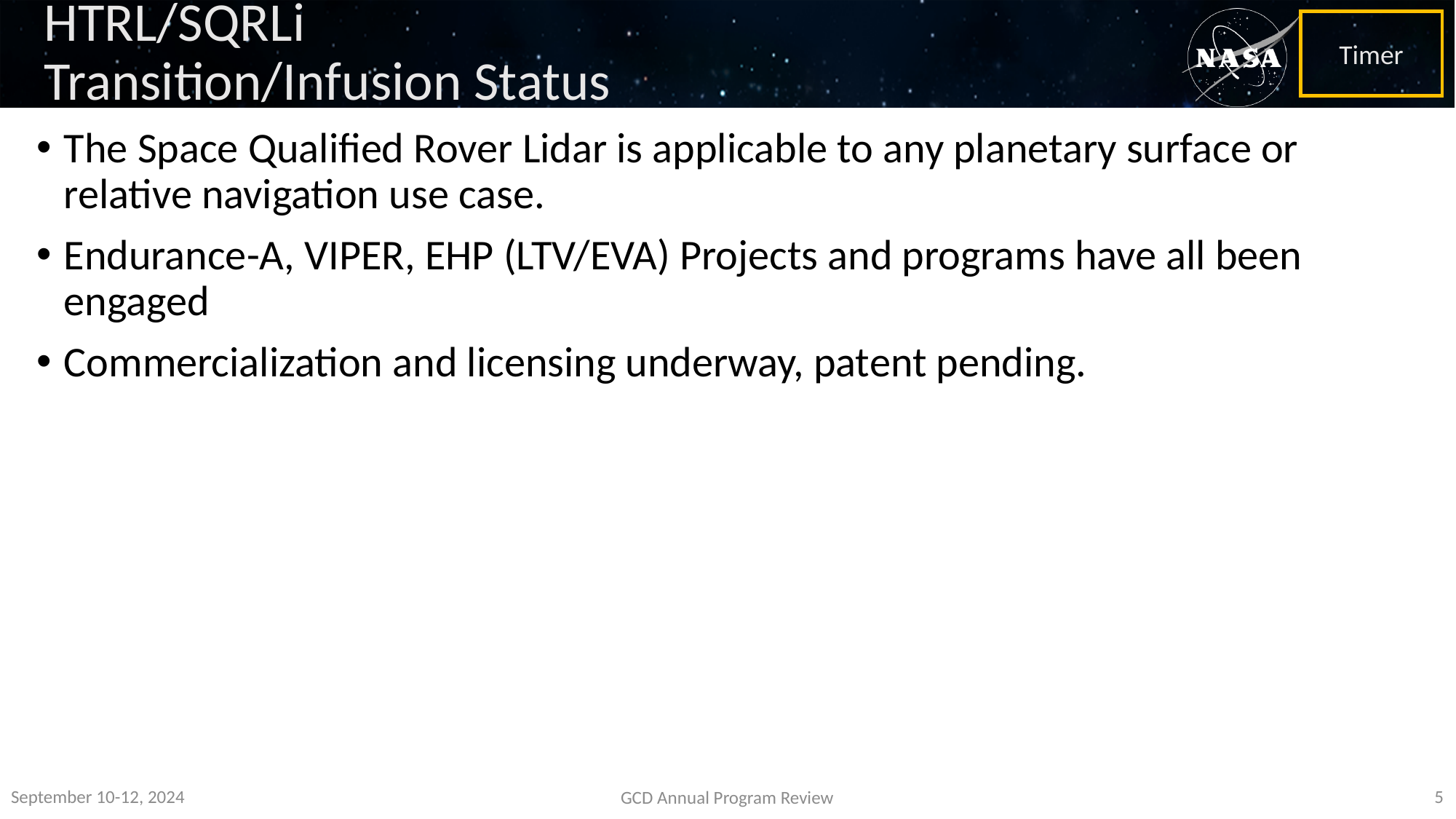

# HTRL/SQRLi Transition/Infusion Status
The Space Qualified Rover Lidar is applicable to any planetary surface or relative navigation use case.
Endurance-A, VIPER, EHP (LTV/EVA) Projects and programs have all been engaged
Commercialization and licensing underway, patent pending.
September 10-12, 2024
5
GCD Annual Program Review